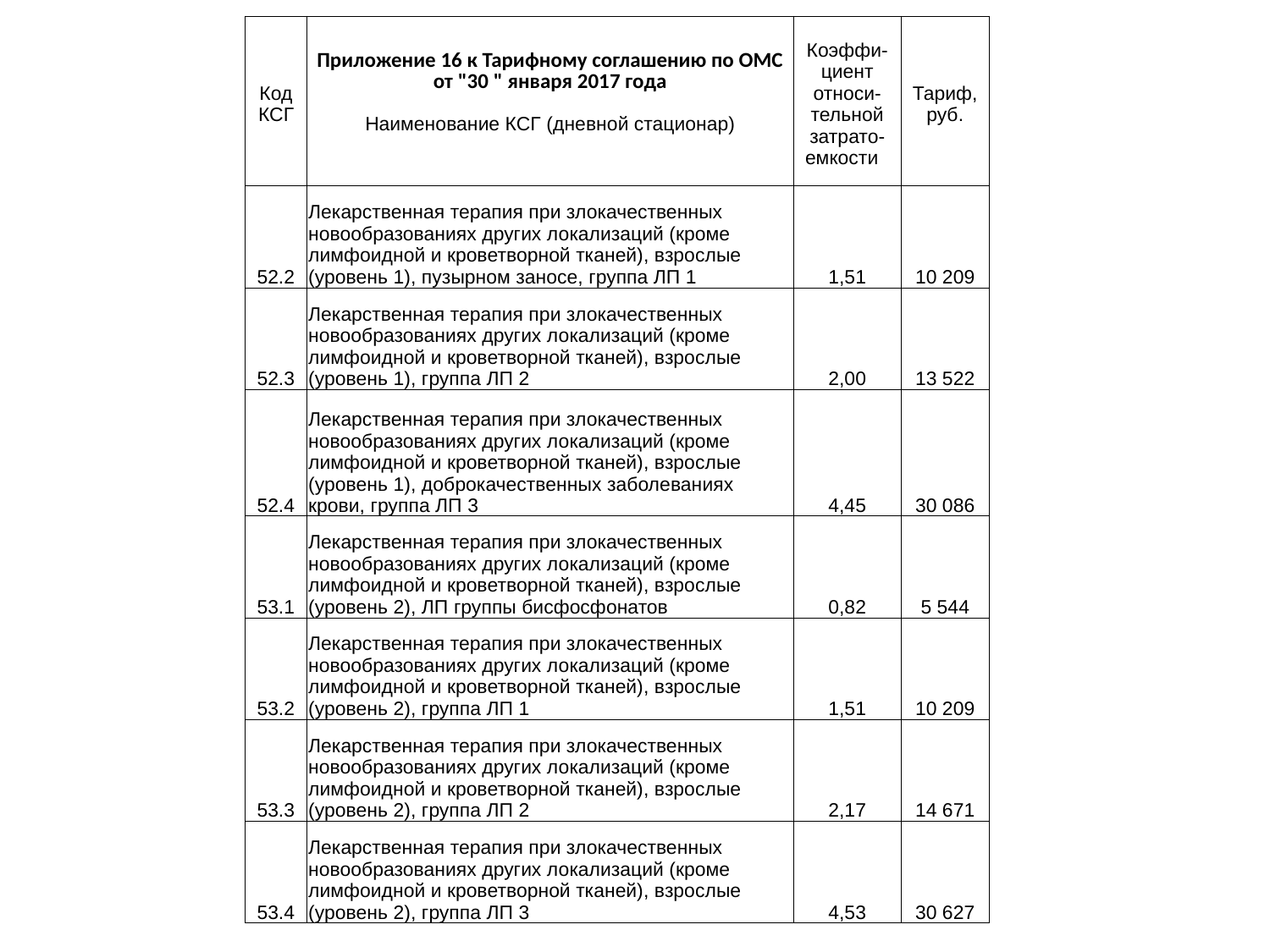

| Код КСГ | Приложение 16 к Тарифному соглашению по ОМС от "30 " января 2017 года Наименование КСГ (дневной стационар) | Коэффи-циент относи-тельной затрато-емкости | Тариф, руб. |
| --- | --- | --- | --- |
| 52.2 | Лекарственная терапия при злокачественных новообразованиях других локализаций (кроме лимфоидной и кроветворной тканей), взрослые (уровень 1), пузырном заносе, группа ЛП 1 | 1,51 | 10 209 |
| --- | --- | --- | --- |
| 52.3 | Лекарственная терапия при злокачественных новообразованиях других локализаций (кроме лимфоидной и кроветворной тканей), взрослые (уровень 1), группа ЛП 2 | 2,00 | 13 522 |
| 52.4 | Лекарственная терапия при злокачественных новообразованиях других локализаций (кроме лимфоидной и кроветворной тканей), взрослые (уровень 1), доброкачественных заболеваниях крови, группа ЛП 3 | 4,45 | 30 086 |
| 53.1 | Лекарственная терапия при злокачественных новообразованиях других локализаций (кроме лимфоидной и кроветворной тканей), взрослые (уровень 2), ЛП группы бисфосфонатов | 0,82 | 5 544 |
| --- | --- | --- | --- |
| 53.2 | Лекарственная терапия при злокачественных новообразованиях других локализаций (кроме лимфоидной и кроветворной тканей), взрослые (уровень 2), группа ЛП 1 | 1,51 | 10 209 |
| 53.3 | Лекарственная терапия при злокачественных новообразованиях других локализаций (кроме лимфоидной и кроветворной тканей), взрослые (уровень 2), группа ЛП 2 | 2,17 | 14 671 |
| 53.4 | Лекарственная терапия при злокачественных новообразованиях других локализаций (кроме лимфоидной и кроветворной тканей), взрослые (уровень 2), группа ЛП 3 | 4,53 | 30 627 |